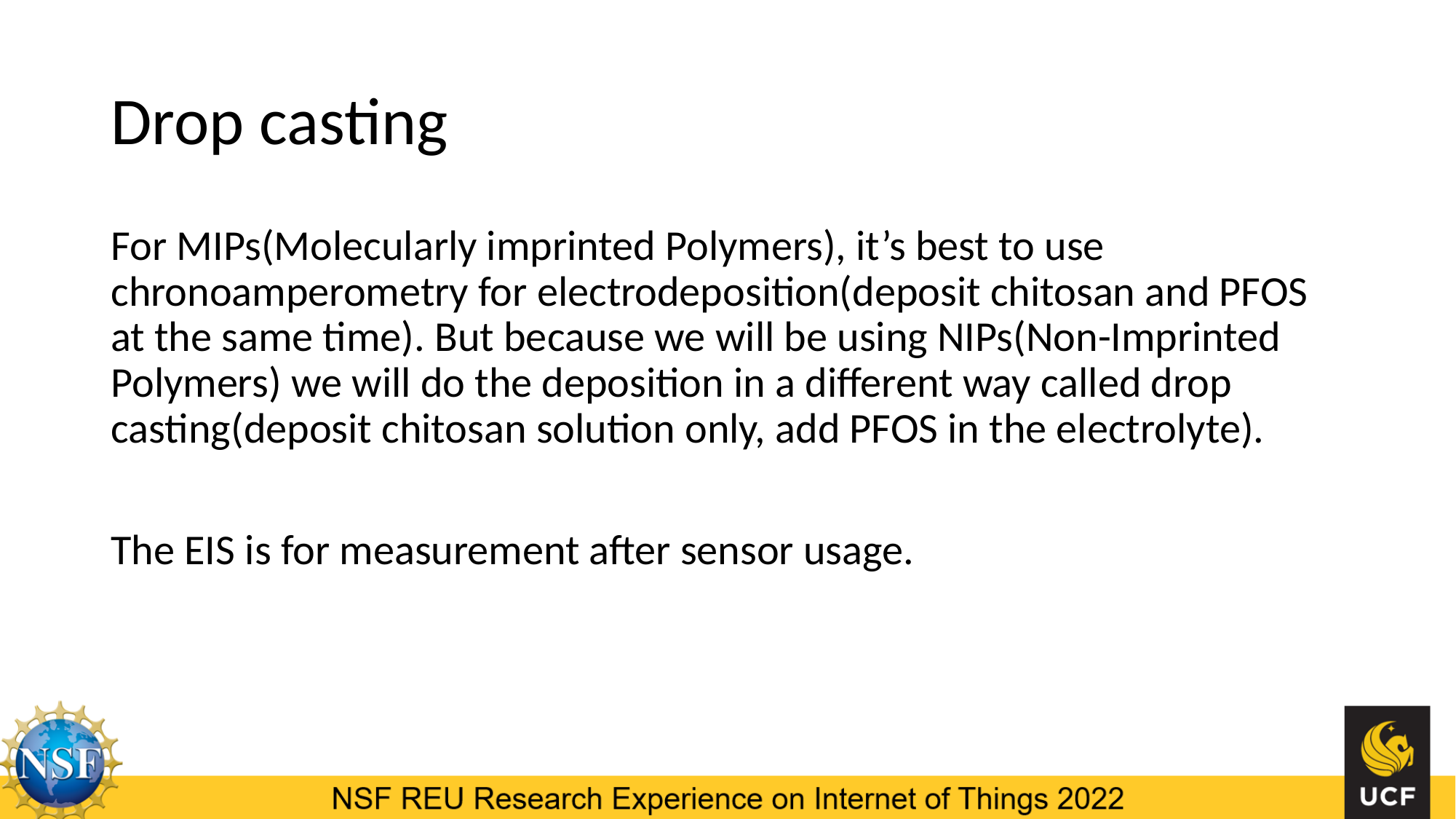

# Drop casting
For MIPs(Molecularly imprinted Polymers), it’s best to use chronoamperometry for electrodeposition(deposit chitosan and PFOS at the same time). But because we will be using NIPs(Non-Imprinted Polymers) we will do the deposition in a different way called drop casting(deposit chitosan solution only, add PFOS in the electrolyte).

The EIS is for measurement after sensor usage.